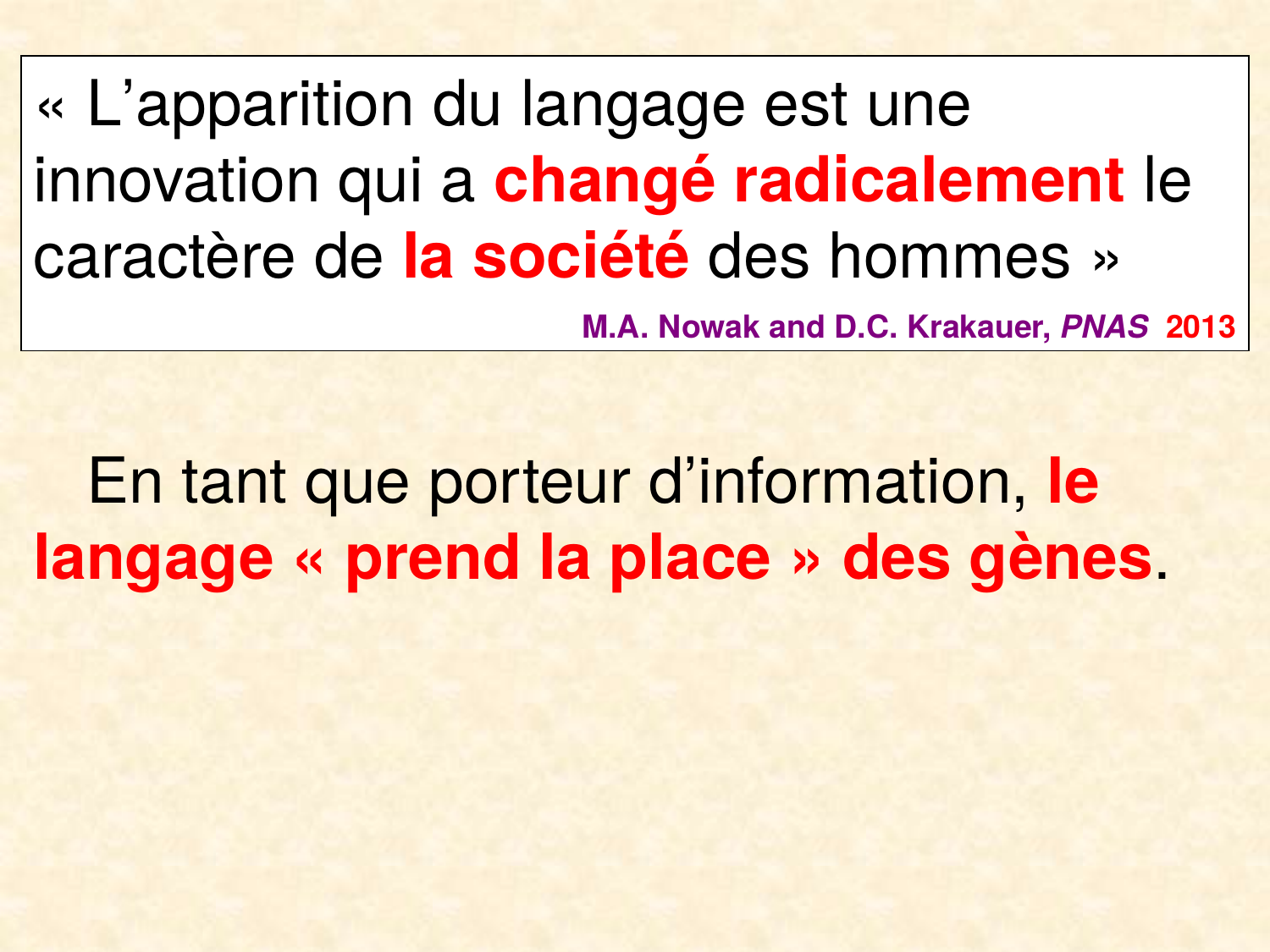

« L’apparition du langage est une innovation qui a changé radicalement le caractère de la société des hommes »
M.A. Nowak and D.C. Krakauer, PNAS  2013
   En tant que porteur d’information, le langage « prend la place » des gènes.